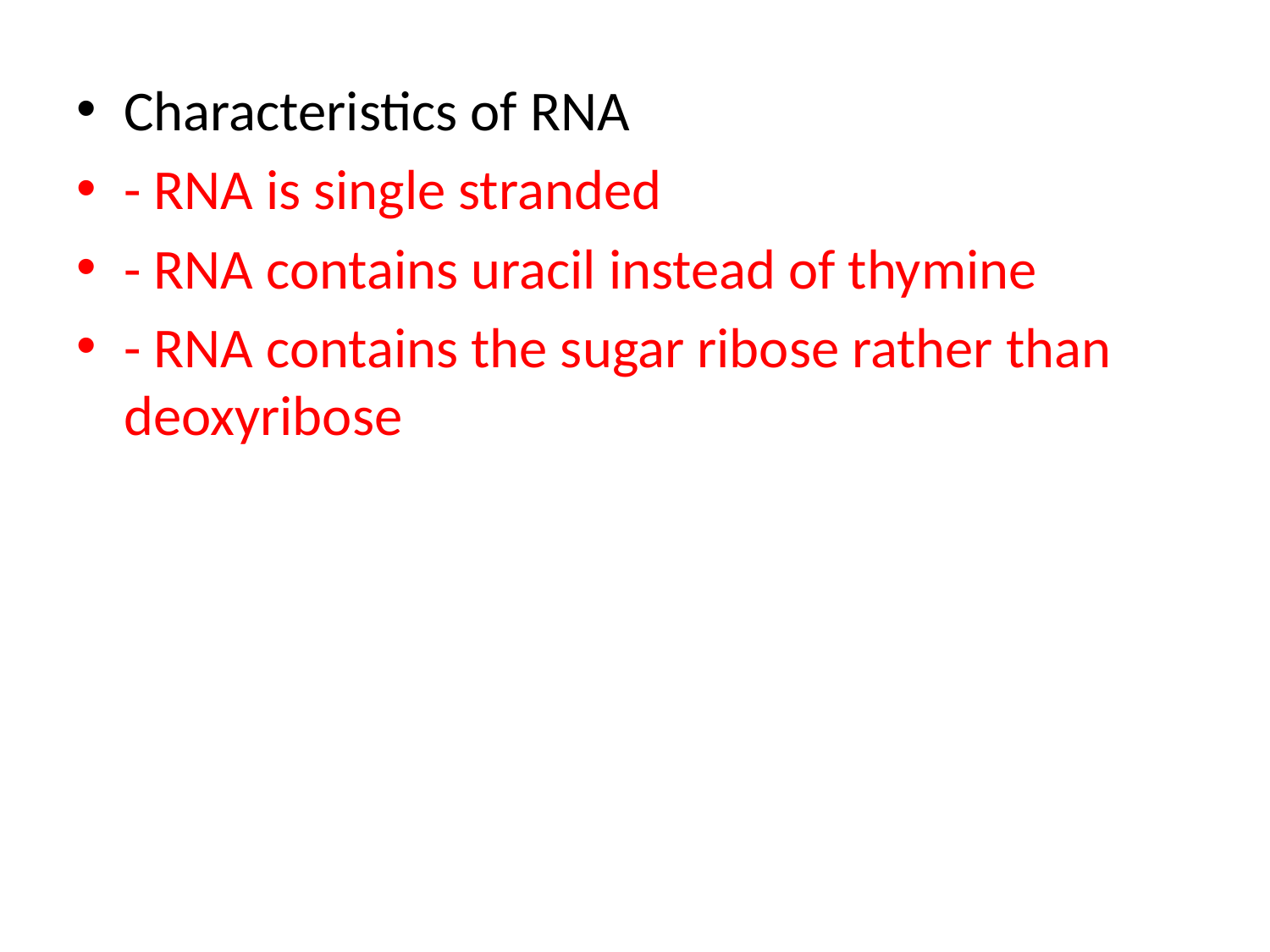

Characteristics of RNA
- RNA is single stranded
- RNA contains uracil instead of thymine
- RNA contains the sugar ribose rather than deoxyribose